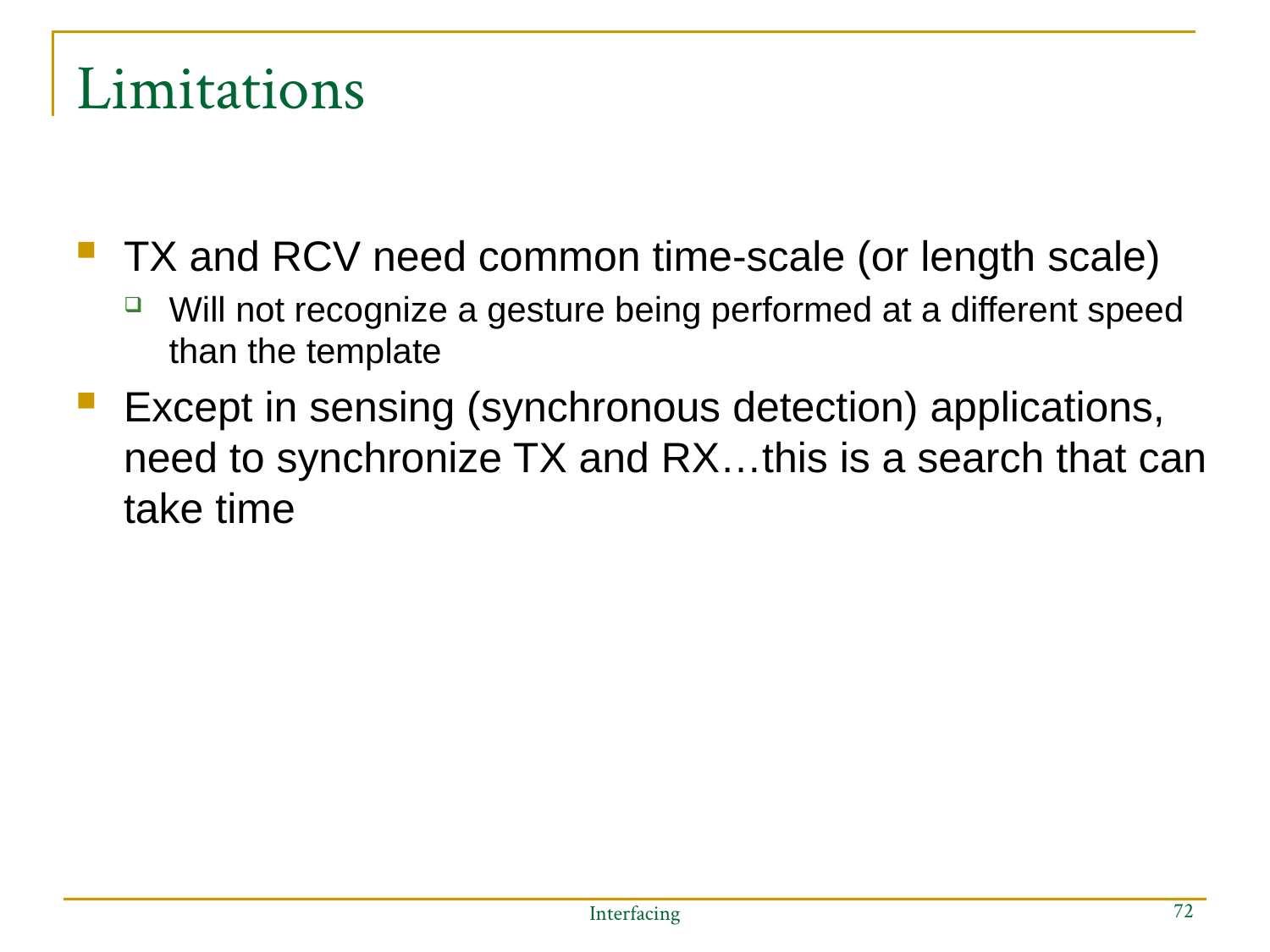

# Limitations
TX and RCV need common time-scale (or length scale)
Will not recognize a gesture being performed at a different speed than the template
Except in sensing (synchronous detection) applications, need to synchronize TX and RX…this is a search that can take time

72
Interfacing